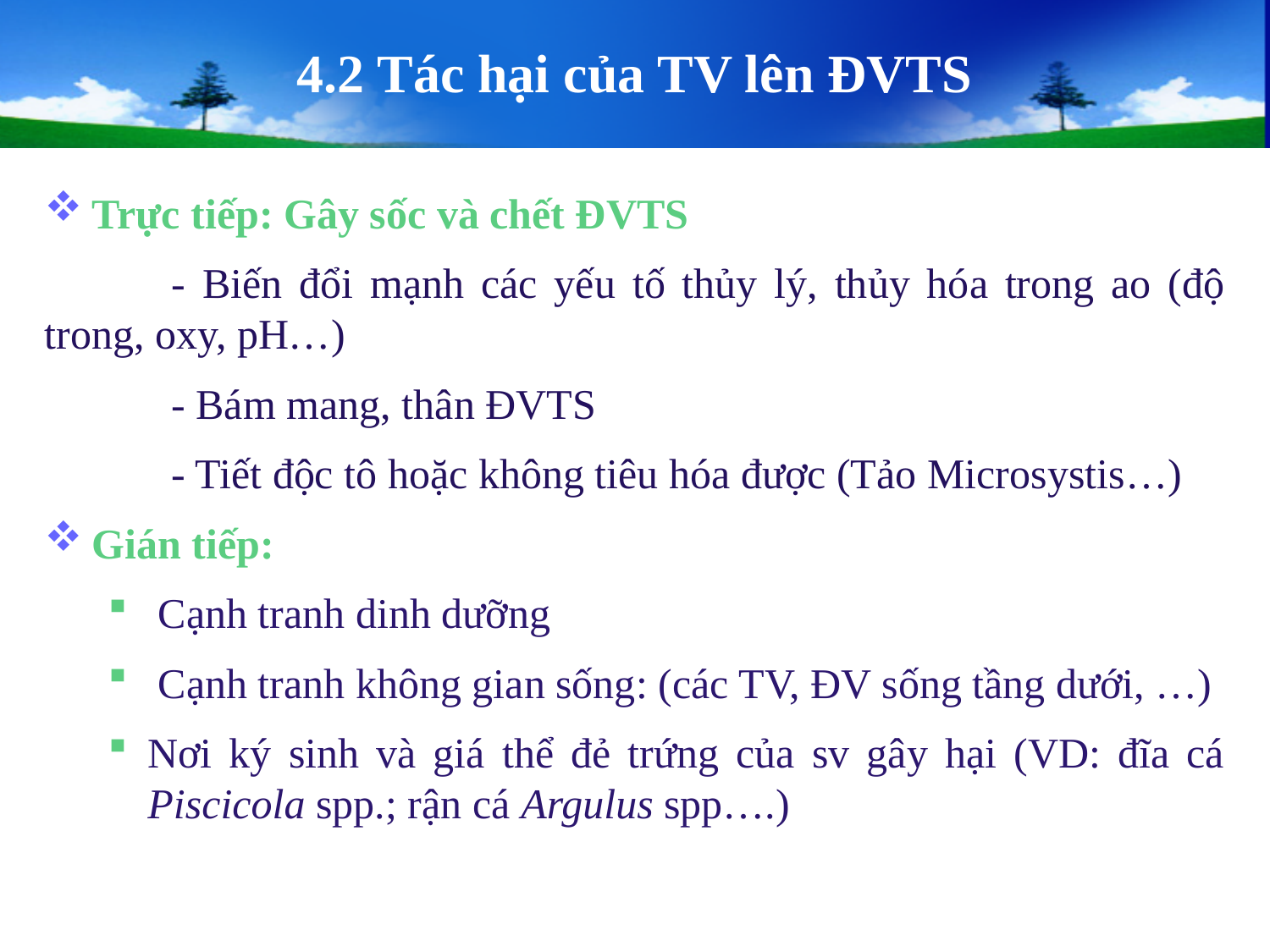

# 4.2 Tác hại của TV lên ĐVTS
Trực tiếp: Gây sốc và chết ĐVTS
	- Biến đổi mạnh các yếu tố thủy lý, thủy hóa trong ao (độ trong, oxy, pH…)
	- Bám mang, thân ĐVTS
	- Tiết độc tô hoặc không tiêu hóa được (Tảo Microsystis…)
Gián tiếp:
 Cạnh tranh dinh dưỡng
 Cạnh tranh không gian sống: (các TV, ĐV sống tầng dưới, …)
Nơi ký sinh và giá thể đẻ trứng của sv gây hại (VD: đĩa cá Piscicola spp.; rận cá Argulus spp….)